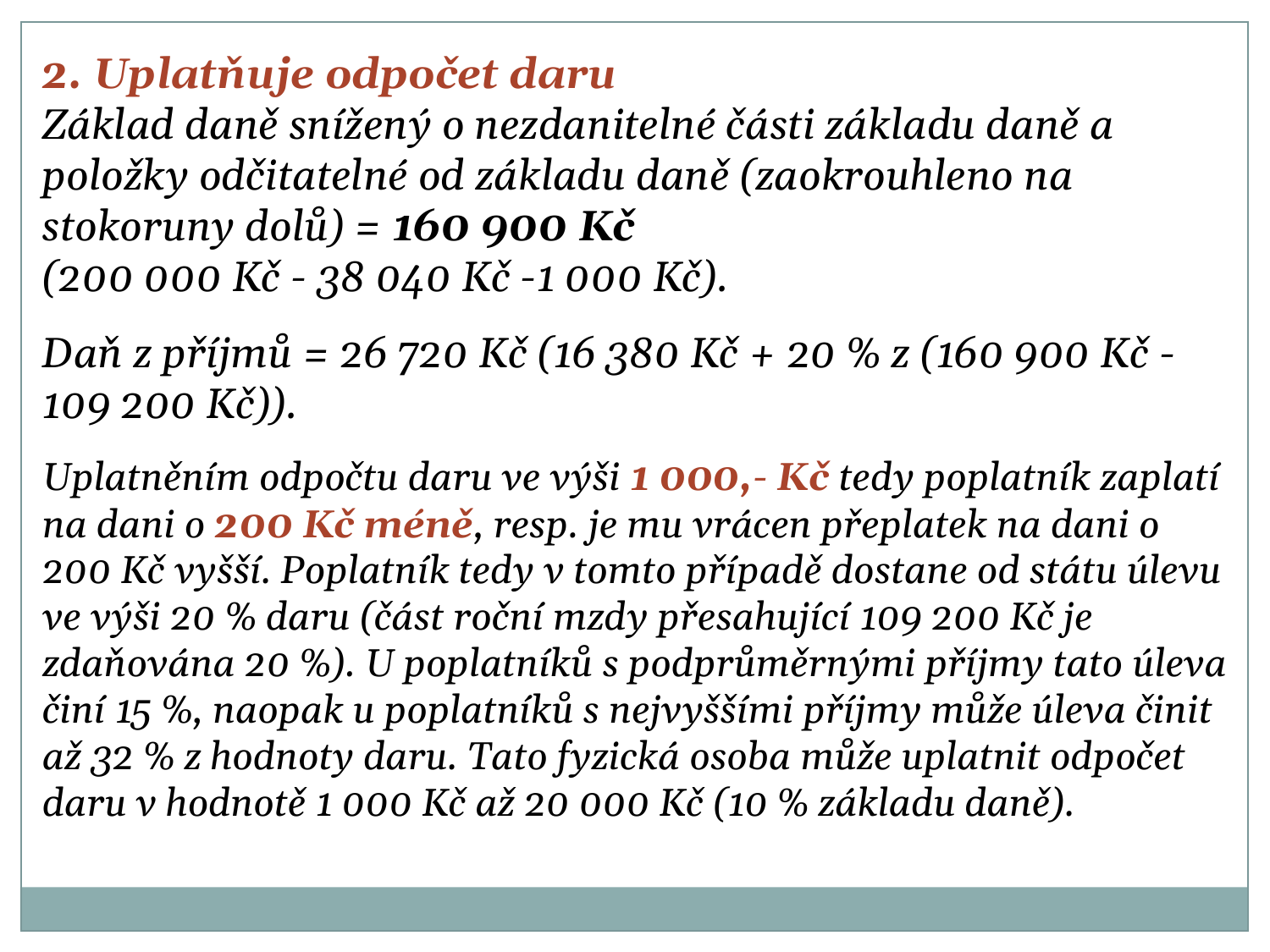

2. Uplatňuje odpočet daru
Základ daně snížený o nezdanitelné části základu daně a položky odčitatelné od základu daně (zaokrouhleno na stokoruny dolů) = 160 900 Kč                                                   (200 000 Kč - 38 040 Kč -1 000 Kč).

Daň z příjmů = 26 720 Kč (16 380 Kč + 20 % z (160 900 Kč - 109 200 Kč)).

Uplatněním odpočtu daru ve výši 1 000,- Kč tedy poplatník zaplatí na dani o 200 Kč méně, resp. je mu vrácen přeplatek na dani o 200 Kč vyšší. Poplatník tedy v tomto případě dostane od státu úlevu ve výši 20 % daru (část roční mzdy přesahující 109 200 Kč je zdaňována 20 %). U poplatníků s podprůměrnými příjmy tato úleva činí 15 %, naopak u poplatníků s nejvyššími příjmy může úleva činit až 32 % z hodnoty daru. Tato fyzická osoba může uplatnit odpočet daru v hodnotě 1 000 Kč až 20 000 Kč (10 % základu daně).